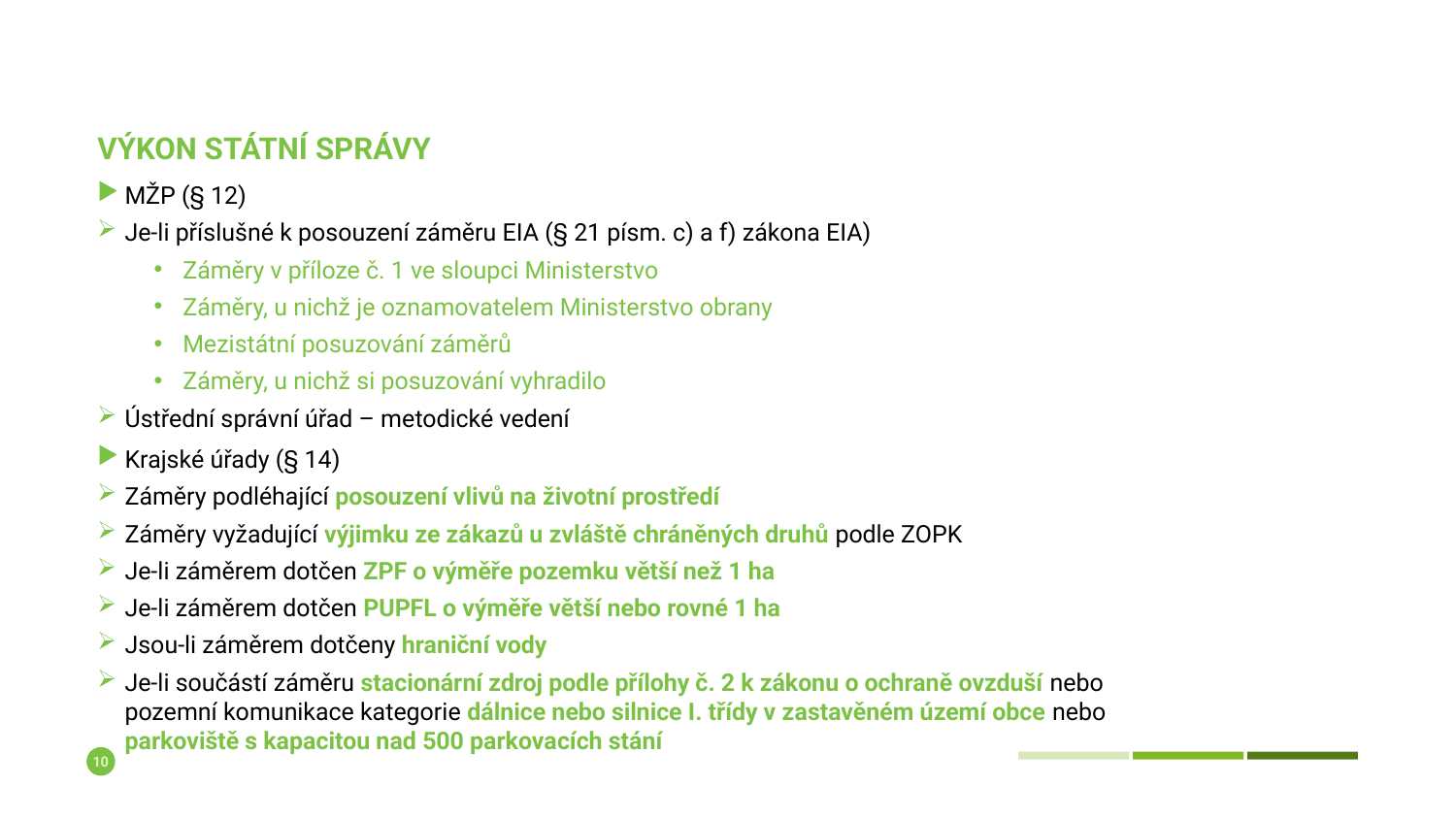

# Výkon státní správy
MŽP (§ 12)
Je-li příslušné k posouzení záměru EIA (§ 21 písm. c) a f) zákona EIA)
Záměry v příloze č. 1 ve sloupci Ministerstvo
Záměry, u nichž je oznamovatelem Ministerstvo obrany
Mezistátní posuzování záměrů
Záměry, u nichž si posuzování vyhradilo
Ústřední správní úřad – metodické vedení
Krajské úřady (§ 14)
Záměry podléhající posouzení vlivů na životní prostředí
Záměry vyžadující výjimku ze zákazů u zvláště chráněných druhů podle ZOPK
Je-li záměrem dotčen ZPF o výměře pozemku větší než 1 ha
Je-li záměrem dotčen PUPFL o výměře větší nebo rovné 1 ha
Jsou-li záměrem dotčeny hraniční vody
Je-li součástí záměru stacionární zdroj podle přílohy č. 2 k zákonu o ochraně ovzduší nebo pozemní komunikace kategorie dálnice nebo silnice I. třídy v zastavěném území obce nebo parkoviště s kapacitou nad 500 parkovacích stání